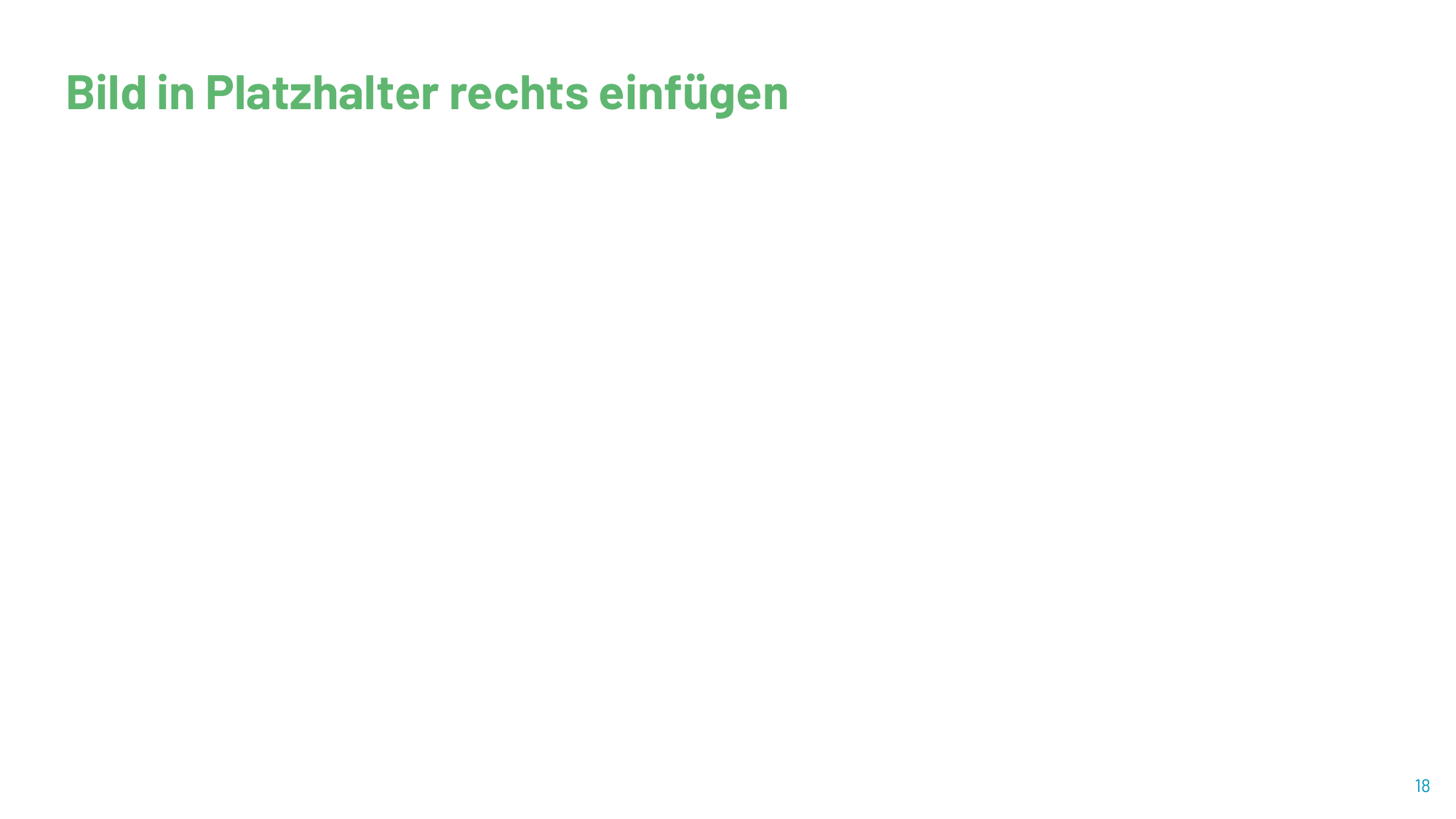

# Bild in Platzhalter rechts einfügen

18